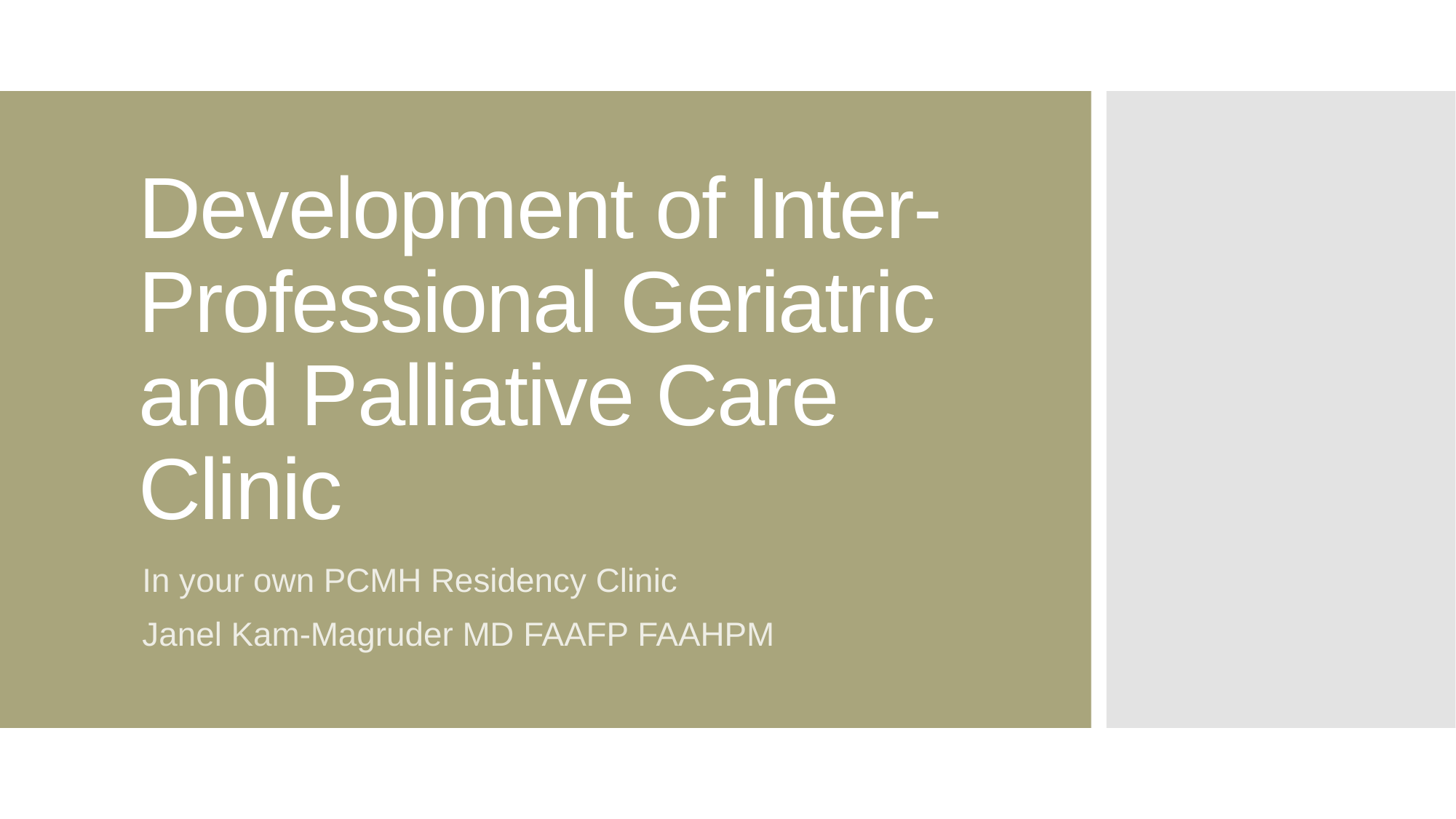

# Development of Inter-Professional Geriatric and Palliative Care Clinic
In your own PCMH Residency Clinic
Janel Kam-Magruder MD FAAFP FAAHPM